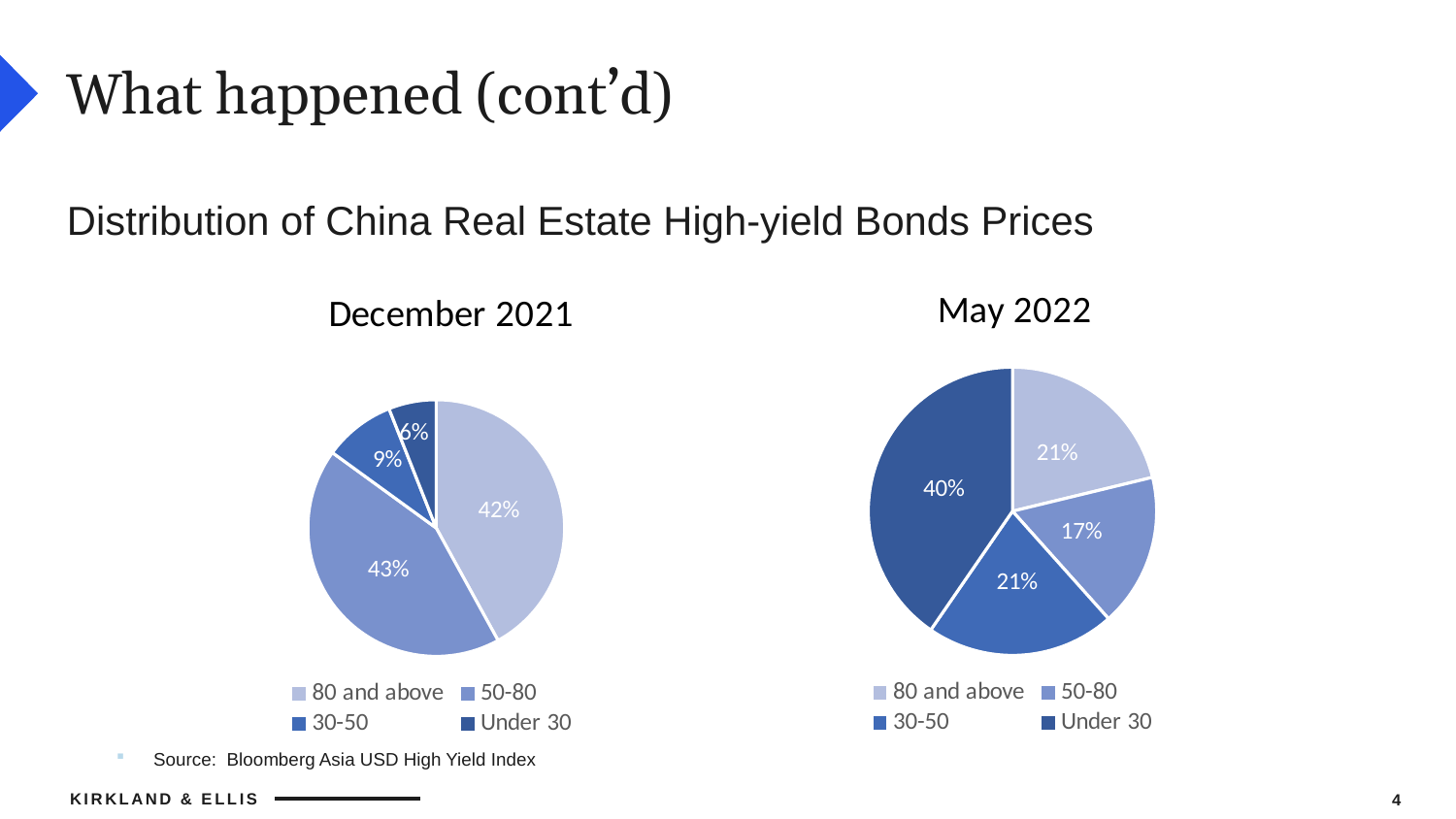

# What happened (cont’d)
Distribution of China Real Estate High-yield Bonds Prices

### Chart: May 2022

| Category | May 2022 |
|---|---|
| 80 and above | 21.0 |
| 50-80 | 17.0 |
| 30-50 | 21.0 |
| Under 30 | 40.0 |

### Chart: December 2021

| Category | December, 2021 |
|---|---|
| 80 and above | 42.0 |
| 50-80 | 43.0 |
| 30-50 | 9.0 |
| Under 30 | 6.0 |
Source:  Bloomberg Asia USD High Yield Index